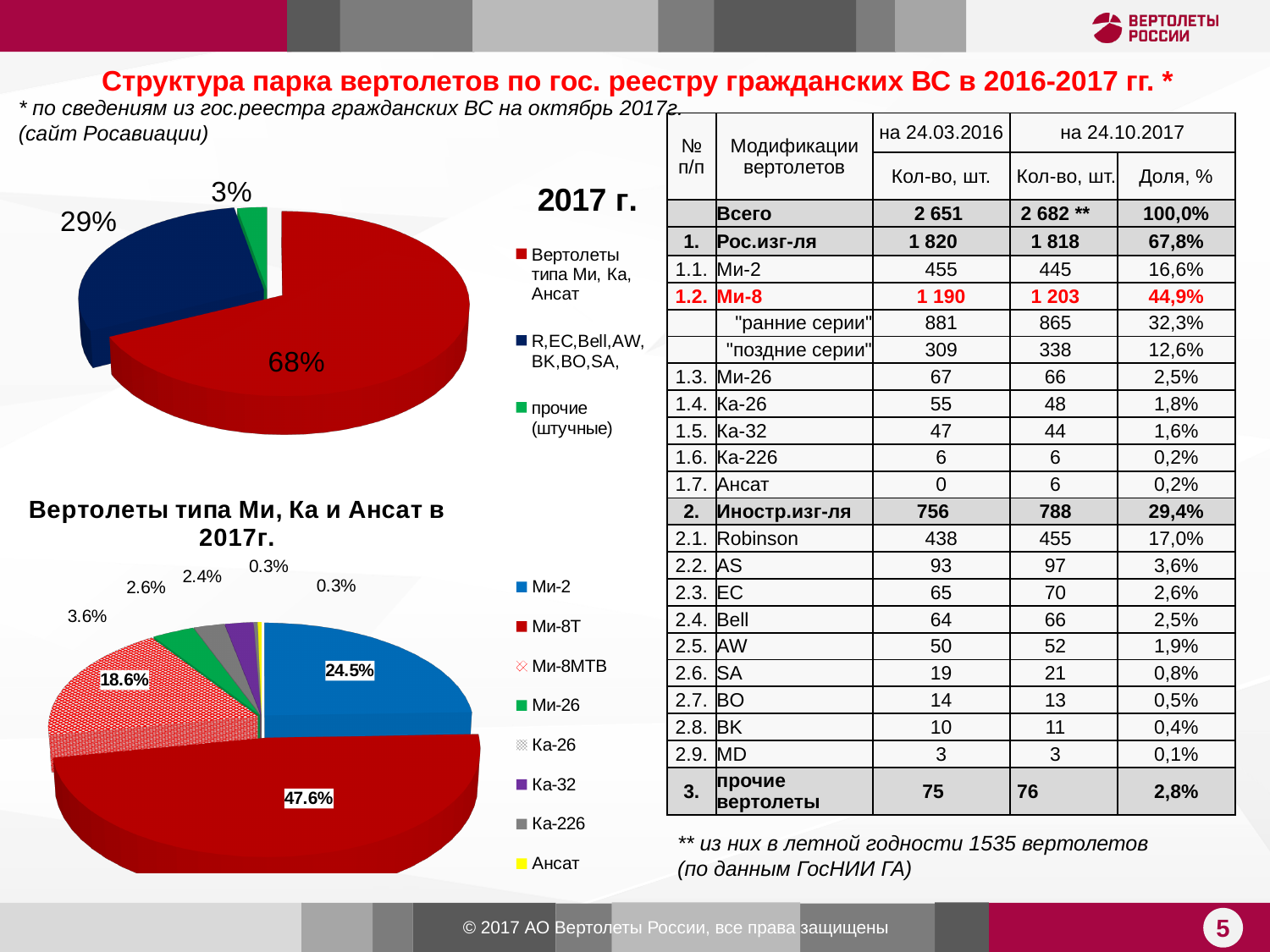

Структура парка вертолетов по гос. реестру гражданских ВС в 2016-2017 гг. *
* по сведениям из гос.реестра гражданских ВС на октябрь 2017г.(сайт Росавиации)
| № п/п | Модификации вертолетов | на 24.03.2016 | на 24.10.2017 |  |
| --- | --- | --- | --- | --- |
|  |  | Кол-во, шт. | Кол-во, шт. | Доля, % |
|  | Всего | 2 651 | 2 682 \*\* | 100,0% |
| 1. | Рос.изг-ля | 1 820 | 1 818 | 67,8% |
| 1.1. | Ми-2 | 455 | 445 | 16,6% |
| 1.2. | Ми-8 | 1 190 | 1 203 | 44,9% |
|  | "ранние серии" | 881 | 865 | 32,3% |
|  | "поздние серии" | 309 | 338 | 12,6% |
| 1.3. | Ми-26 | 67 | 66 | 2,5% |
| 1.4. | Ка-26 | 55 | 48 | 1,8% |
| 1.5. | Ка-32 | 47 | 44 | 1,6% |
| 1.6. | Ка-226 | 6 | 6 | 0,2% |
| 1.7. | Ансат | 0 | 6 | 0,2% |
| 2. | Иностр.изг-ля | 756 | 788 | 29,4% |
| 2.1. | Robinson | 438 | 455 | 17,0% |
| 2.2. | AS | 93 | 97 | 3,6% |
| 2.3. | EC | 65 | 70 | 2,6% |
| 2.4. | Bell | 64 | 66 | 2,5% |
| 2.5. | AW | 50 | 52 | 1,9% |
| 2.6. | SA | 19 | 21 | 0,8% |
| 2.7. | BO | 14 | 13 | 0,5% |
| 2.8. | BK | 10 | 11 | 0,4% |
| 2.9. | MD | 3 | 3 | 0,1% |
| 3. | прочие вертолеты | 75 | 76 | 2,8% |

[unsupported chart]

[unsupported chart]

** из них в летной годности 1535 вертолетов
(по данным ГосНИИ ГА)

5
© 2017 АО Вертолеты России, все права защищены